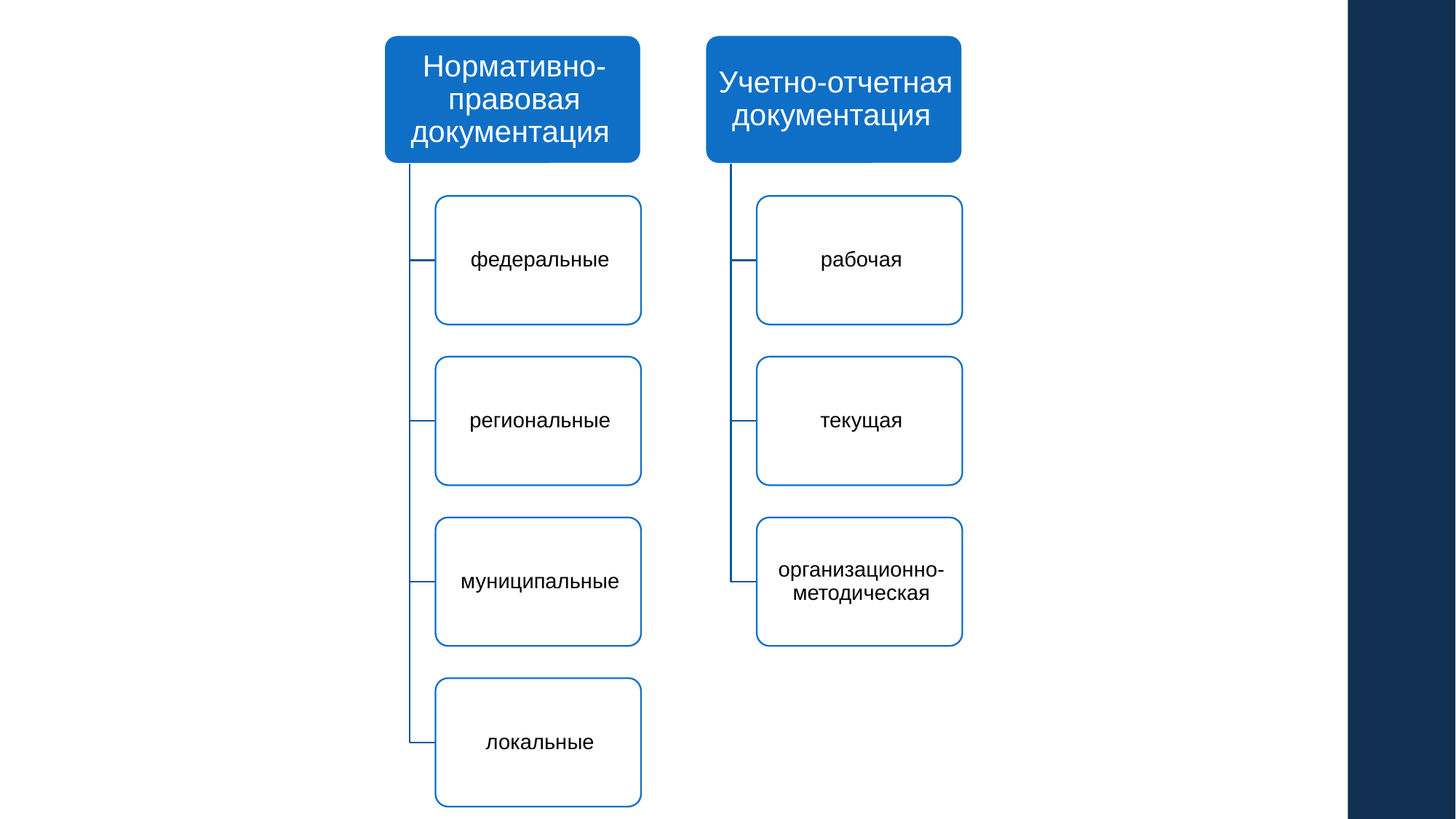

Нормативно-правовая документация
федеральные
региональные
муниципальные
локальные
Учетно-отчетная документация
рабочая
текущая
организационно-методическая